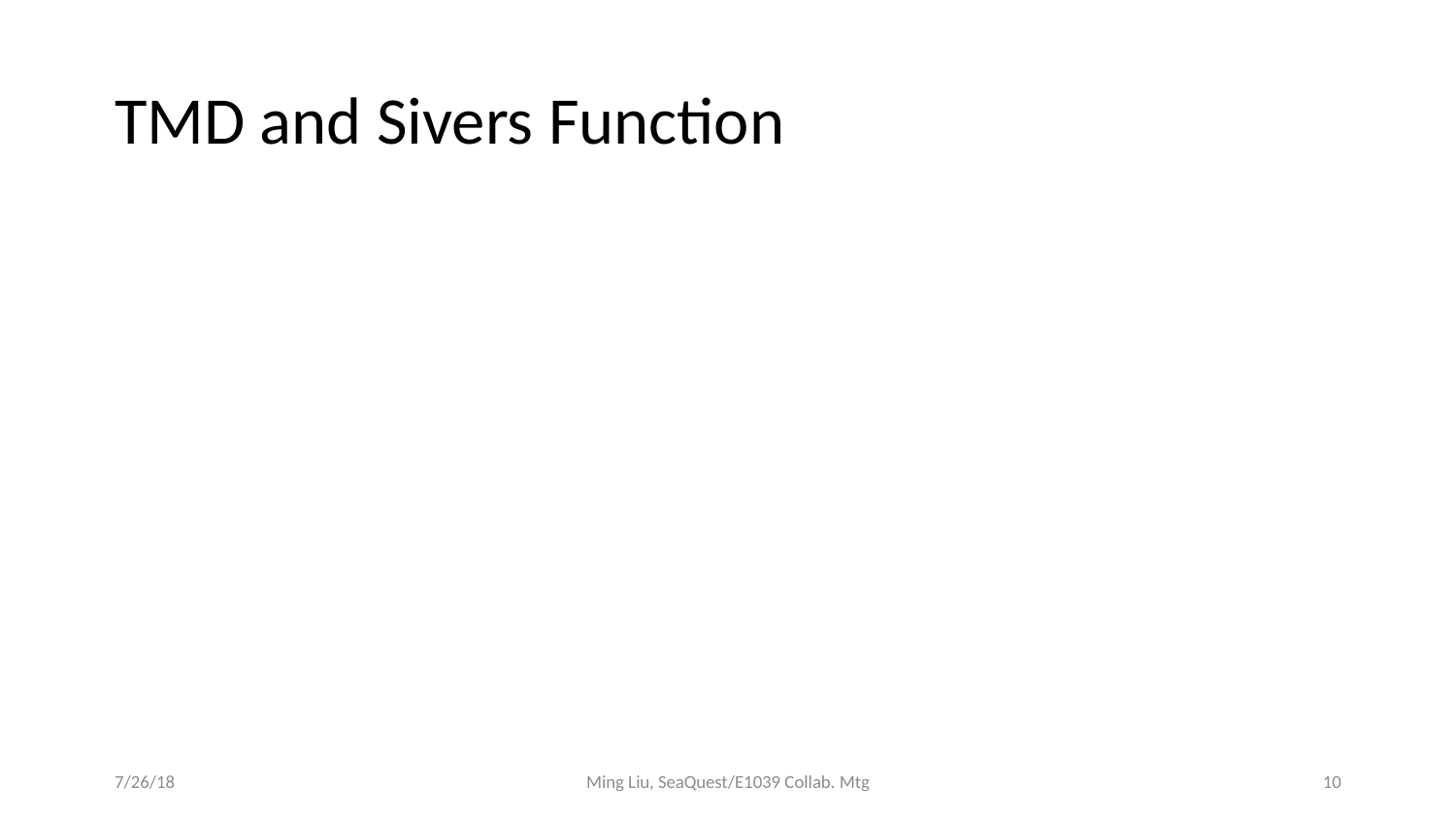

# TMD and Sivers Function

7/26/18
Ming Liu, SeaQuest/E1039 Collab. Mtg
10